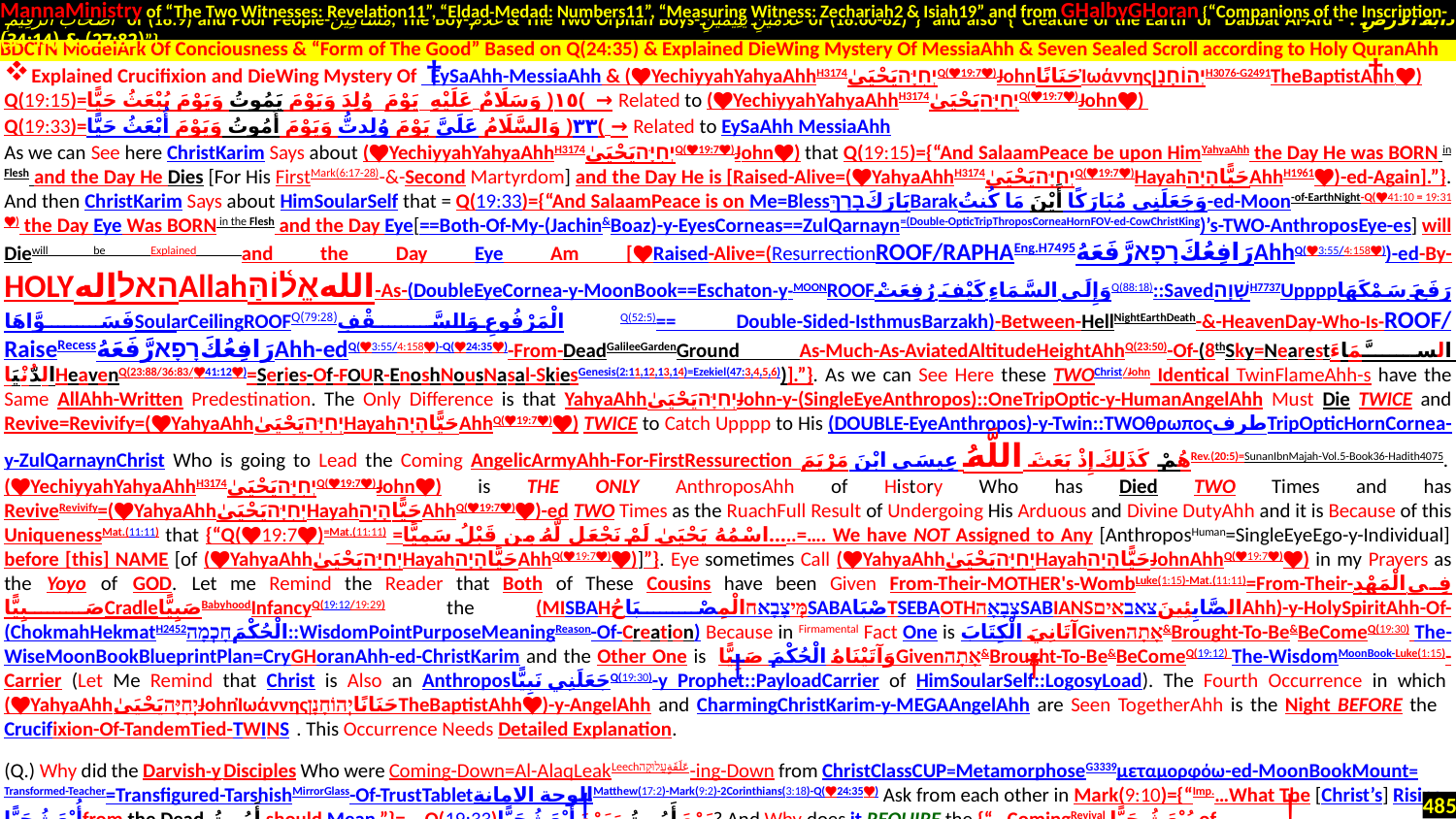

MannaMinistry of “The Two Witnesses: Revelation11”, “Eldad-Medad: Numbers11”, “Measuring Witness: Zechariah2 & Isiah19” and from GHalbyGHoran {“Companions of the Inscription-
 أَصْحَابَ الرَّقِيمِ  of (18:9) and Poor People-مَسَاكِينَ, The Boy-غُلَامُ & The Two Orphan Boys-غُلَامَيْنِ يَتِيمَيْنِ of (18:60-82)”}  and also  {“Creature of the Earth  or  Dabbat Al-Ard - دَابَّةُ الْأَرْضِ : (27:82) & (34:14)”}
.
Explained Crucifixion and DieWing Mystery Of   EySaAhh-MessiaAhh & (♥YechiyyahYahyaAhhH3174יְחִיָּהيَحْيَىٰQ(♥19:7♥)JohnحَنَانًاἸωάννηςיְהוֹחָנָןH3076-G2491TheBaptistAhh ♥)
Q(19:15)=وَسَلَامٌ   عَلَيْهِ   يَوْمَ   وُلِدَ وَيَوْمَ يَمُوتُ وَيَوْمَ يُبْعَثُ حَيًّا ﴿١٥﴾  → Related to (♥YechiyyahYahyaAhhH3174יְחִיָּהيَحْيَىٰQ(♥19:7♥)John♥)
Q(19:33)=وَالسَّلَامُ عَلَيَّ يَوْمَ وُلِدتُّ وَيَوْمَ أَمُوتُ وَيَوْمَ أُبْعَثُ حَيًّا ﴿٣٣﴾  → Related to EySaAhh MessiaAhh
As we can See here ChristKarim Says about (♥YechiyyahYahyaAhhH3174יְחִיָּהيَحْيَىٰQ(♥19:7♥)John♥) that Q(19:15)={“And SalaamPeace be upon HimYahyaAhh the Day He was BORN in Flesh and the Day He Dies [For His FirstMark(6:17-28)-&-Second Martyrdom] and the Day He is [Raised-Alive=(♥YahyaAhhH3174יְחִיָּהيَحْيَىٰQ(♥19:7♥)HayahحَيًّاהָיָהAhhH1961♥)-ed-Again].”}. And then ChristKarim Says about HimSoularSelf that = Q(19:33)={“And SalaamPeace is on Me=BlessبَارَكَבָרַךְBarakوَجَعَلَنِي مُبَارَكًا أَيْنَ مَا كُنتُ-ed-Moon-of-EarthNight-Q(♥41:10 = 19:31♥) the Day Eye Was BORN in the Flesh and the Day Eye[==Both-Of-My-(Jachin&Boaz)-y-EyesCorneas==ZulQarnayn=(Double-OpticTripThroposCorneaHornFOV-ed-CowChristKing)’s-TWO-AnthroposEye-es] will Diewill be Explained and the Day Eye Am [♥Raised-Alive=(ResurrectionROOF/RAPHAEng.H7495رَافِعُكَרָפָאرَّفَعَهُAhhQ(♥3:55/4:158♥))-ed-By-HOLYהאלاِلهAllahاللهאֱל֫וֹהַּ-As-(DoubleEyeCornea-y-MoonBook==Eschaton-y-MOONROOFوَإِلَى السَّمَاءِ كَيْفَ رُفِعَتْQ(88:18)::SavedשָׁוָהH7737Uppppرَفَعَ سَمْكَهَا فَسَوَّاهَاSoularCeilingROOFQ(79:28)الْمَرْفُوعِ وَالسَّقْفِQ(52:5)== Double-Sided-IsthmusBarzakh)-Between-HellNightEarthDeath-&-HeavenDay-Who-Is-ROOF/RaiseRecessرَافِعُكَרָפָאرَّفَعَهُAhh-edQ(♥3:55/4:158♥)-Q(♥24:35♥)-From-DeadGalileeGardenGround As-Much-As-AviatedAltitudeHeightAhhQ(23:50)-Of-(8thSky=Nearestالسَّمَاءَ الدُّنْيَاHeavenQ(23:88/36:83/♥41:12♥)=Series-Of-FOUR-EnoshNousNasal-SkiesGenesis(2:11,12,13,14)=Ezekiel(47:3,4,5,6))].”}. As we can See Here these TWOChrist/John Identical TwinFlameAhh-s have the Same AllAhh-Written Predestination. The Only Difference is that YahyaAhhיְחִיָּהيَحْيَىٰJohn-y-(SingleEyeAnthropos)::OneTripOptic-y-HumanAngelAhh Must Die TWICE and Revive=Revivify=(♥YahyaAhhיְחִיָּהيَحْيَىٰHayahحَيًّاהָיָהAhhQ(♥19:7♥)♥) TWICE to Catch Upppp to His (DOUBLE-EyeAnthropos)-y-Twin::TWOθρωποςطرفTripOpticHornCornea-y-ZulQarnaynChrist Who is going to Lead the Coming AngelicArmyAhh-For-FirstRessurection هُمْ كَذَلِكَ إِذْ بَعَثَ اللَّهُ عِيسَى ابْنَ مَرْيَمَRev.(20:5)=SunanIbnMajah-Vol.5-Book36-Hadith4075. (♥YechiyyahYahyaAhhH3174יְחִיָּהيَحْيَىٰQ(♥19:7♥)John♥) is THE ONLY AnthroposAhh of History Who has Died TWO Times and has ReviveRevivify=(♥YahyaAhhיְחִיָּהيَحْيَىٰHayahحَيًّاהָיָהAhhQ(♥19:7♥)♥)-ed TWO Times as the RuachFull Result of Undergoing His Arduous and Divine DutyAhh and it is Because of this UniquenessMat.(11:11) that {“Q(♥19:7♥)=Mat.(11:11) =اسْمُهُ يَحْيَىٰ لَمْ نَجْعَل لَّهُ مِن قَبْلُ سَمِيًّا…..=…. We have NOT Assigned to Any [AnthroposHuman=SingleEyeEgo-y-Individual] before [this] NAME [of (♥YahyaAhhיְחִיָּהيَحْيَىٰHayahحَيًّاהָיָהAhhQ(♥19:7♥)♥)]”}. Eye sometimes Call (♥YahyaAhhיְחִיָּהيَحْيَىٰHayahحَيًّاהָיָהJohnAhhQ(♥19:7♥)♥) in my Prayers as the Yoyo of GOD. Let me Remind the Reader that Both of These Cousins have been Given From-Their-MOTHER's-WombLuke(1:15)-Mat.(11:11)=From-Their-فِي الْمَهْدِ صَبِيًّاCradleصَبِيًّاBabyhoodInfancyQ(19:12/19:29) the (MISBAHמּ֤יצָבָאחالْمِصْبَاحُSABAصْبَاTSEBAOTHצְבָאָהSABIANSالصَّابِئِينَצאבאיםAhh)-y-HolySpiritAhh-Of-(ChokmahHekmatH2452الْحُكْمَחָכְמָה::WisdomPointPurposeMeaningReason-Of-Creation) Because in Firmamental Fact One is آتَانِيَ الْكِتَابَGivenאָתָה&Brought-To-Be&BeComeQ(19:30) The-WiseMoonBookBlueprintPlan=CryGHoranAhh-ed-ChristKarim and the Other One is  وَآتَيْنَاهُ الْحُكْمَ صَبِيًّاGivenאָתָה&Brought-To-Be&BeComeQ(19:12) The-WisdomMoonBook-Luke(1:15)-Carrier (Let Me Remind that Christ is Also an Anthroposجَعَلَنِي نَبِيًّاQ(19:30)-y Prophet::PayloadCarrier of HimSoularSelf::LogosyLoad). The Fourth Occurrence in which (♥YahyaAhhיְחִיָּהيَحْيَىٰJohnἸωάννηςحَنَانًاיְהוֹחָנָןTheBaptistAhh♥)-y-AngelAhh and CharmingChristKarim-y-MEGAAngelAhh are Seen TogetherAhh is the Night BEFORE the   Crucifixion-Of-TandemTied-TWINS  . This Occurrence Needs Detailed Explanation.

(Q.) Why did the Darvish-y Disciples Who were Coming-Down=Al-AlaqLeakLeechعَلَقَةٍעֲלוּקָה-ing-Down from ChristClassCUP=MetamorphoseG3339μεταμορφόω-ed-MoonBookMount= Transformed-Teacher=Transfigured-TarshishMirrorGlass-Of-TrustTabletالوحة الامانةMatthew(17:2)-Mark(9:2)-2Corinthians(3:18)-Q(♥24:35♥) Ask from each other in Mark(9:10)={“Imp.…What The [Christ’s] Rising أُبْعَثُ حَيًّاfrom the Dead أَمُوتُ should Mean.”}=….Q(19:33)يَوْمَ أَمُوتُ وَيَوْمَ أُبْعَثُ حَيًّا? And Why does it REQUIRE the {“…ComingRevival يُبْعَثُ حَيًّا of YahyaAhhיְחִיָּהيَحْيَىٰJohn”}=Q(19:15) {“As-its-FIRST-Prerequisite”}=Mark(9:11)Matthew(17:10)? What does Christ’s-Risingأُبْعَثُ حَيًّا-From-Deadأَمُوتُ have to Do with That of YahyaAhhיְחִיָּהيَحْيَىٰJohnEliasQ(19:15)-Mark(9:11)?
(A.) Now let me Solve for you the Die Part of the DieWing Mystery of    CharmingChristKarim&(♥YahyaAhhיְחִיָּהيَحْيَىٰJohnἸωάννηςحَنَانًاיְהוֹחָנָןTheBaptistAhh♥) .
BDCTN ModelArk Of Conciousness & “Form of The Good” Based on Q(24:35) & Explained DieWing Mystery Of MessiaAhh & Seven Sealed Scroll according to Holy QuranAhh
†
†
†
†
†
†
485